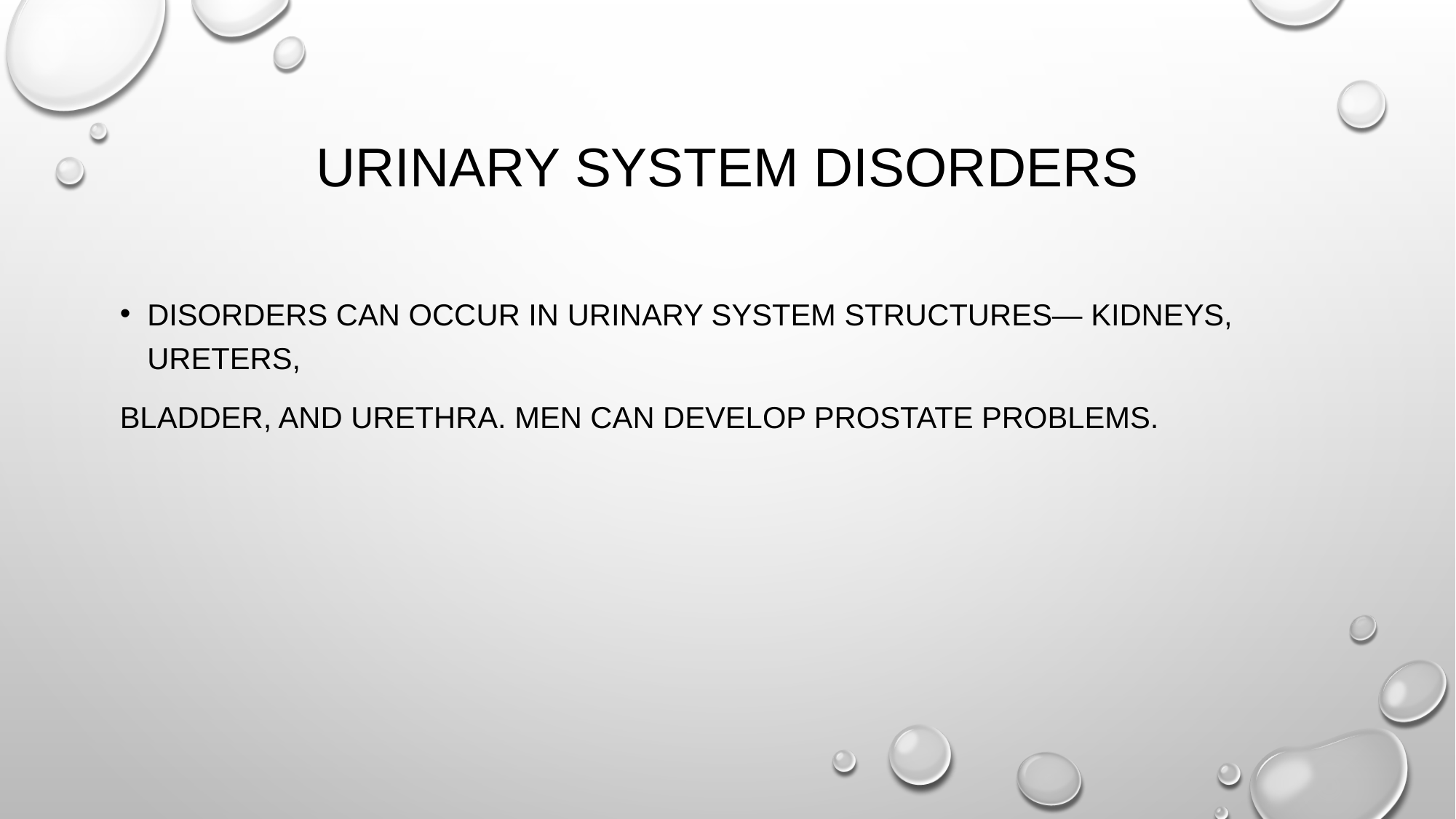

# Urinary System Disorders
Disorders can occur in urinary system structures— kidneys, ureters,
bladder, and urethra. Men can develop prostate problems.